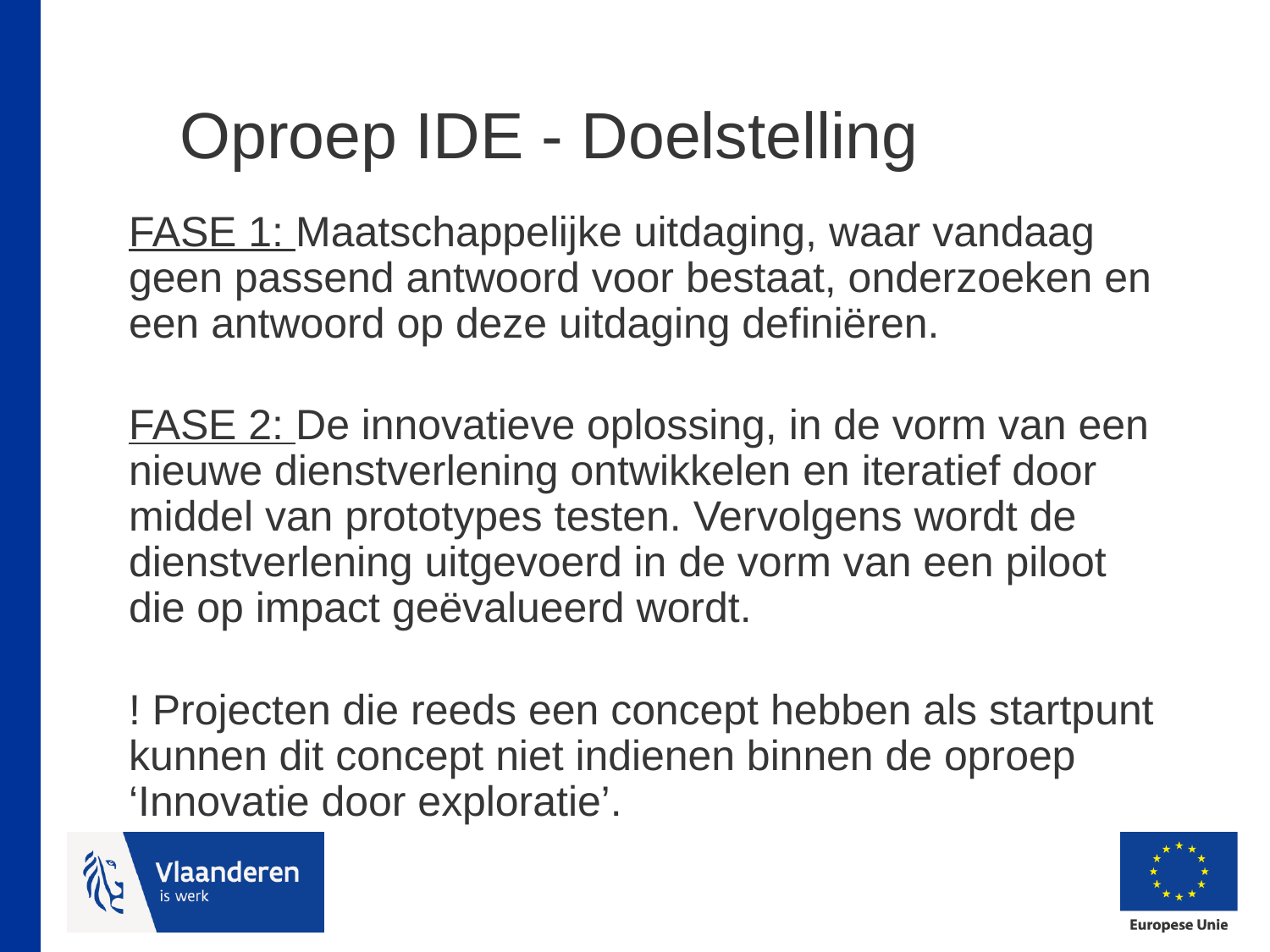

# Oproep IDE - Doelstelling
FASE 1: Maatschappelijke uitdaging, waar vandaag geen passend antwoord voor bestaat, onderzoeken en een antwoord op deze uitdaging definiëren.

FASE 2: De innovatieve oplossing, in de vorm van een nieuwe dienstverlening ontwikkelen en iteratief door middel van prototypes testen. Vervolgens wordt de dienstverlening uitgevoerd in de vorm van een piloot die op impact geëvalueerd wordt.

! Projecten die reeds een concept hebben als startpunt kunnen dit concept niet indienen binnen de oproep ‘Innovatie door exploratie’.